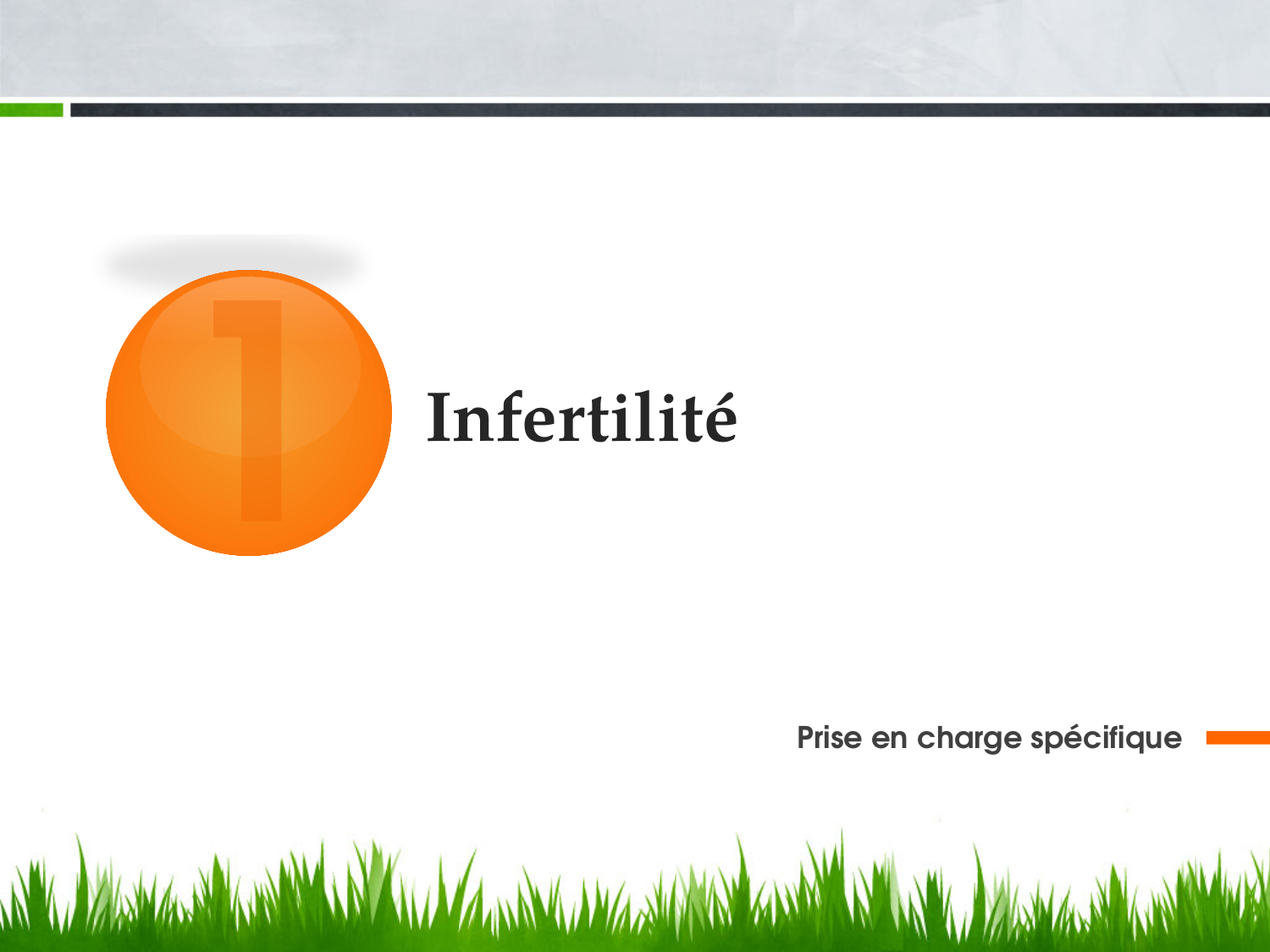

1
# Infertilité
Prise en charge spécifique